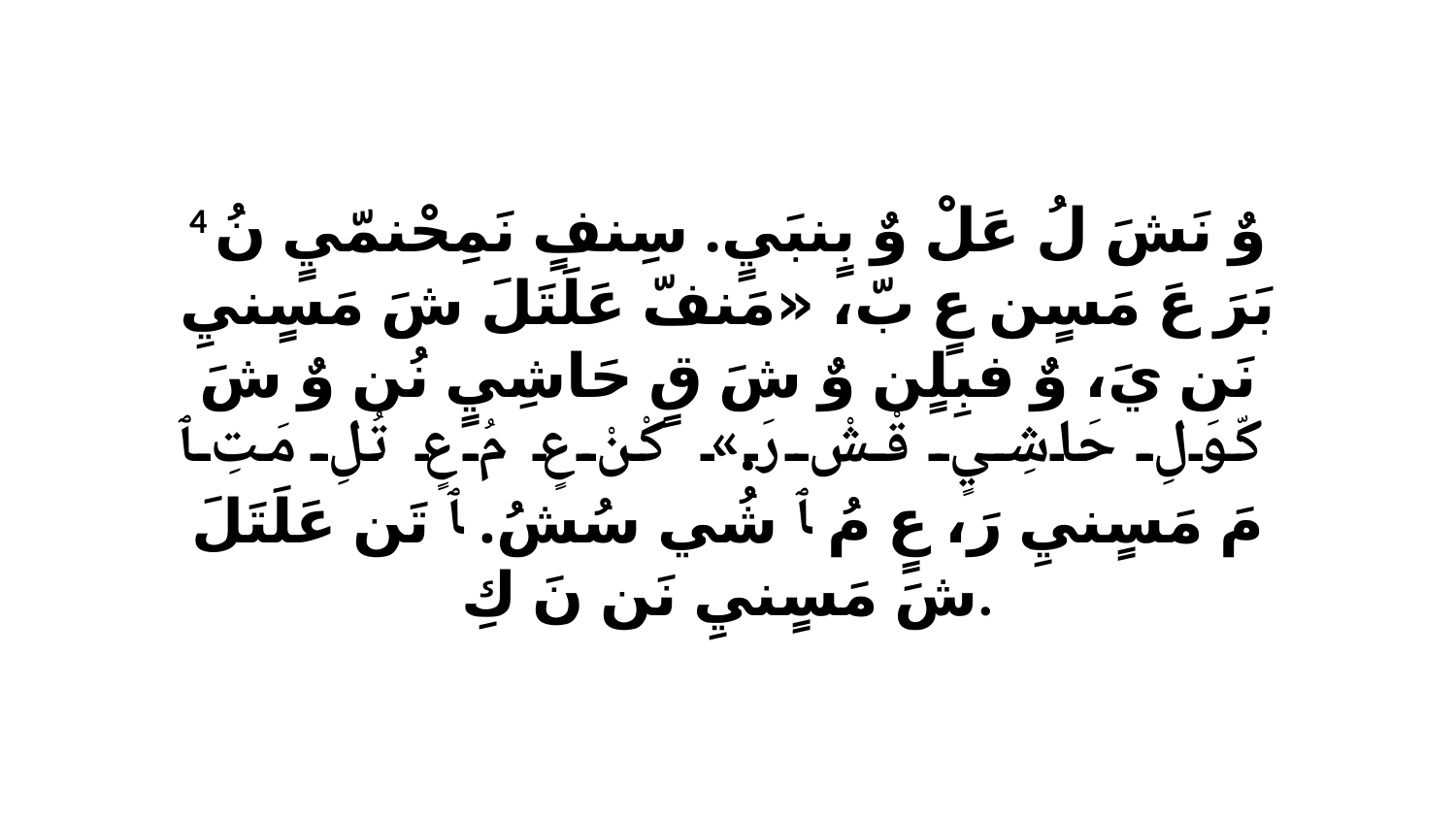

4 وٌ نَشَ لُ عَلْ وٌ بٍنبَيٍ. سِنفٍ نَمِحْنمّيٍ نُ بَرَ عَ مَسٍن عٍ بّ، «مَنفّ عَلَتَلَ شَ مَسٍنيِ نَن يَ، وٌ فبِلٍن وٌ شَ قٍ حَاشِيٍ نُن وٌ شَ كّوَلِ حَاشِيٍ قْشْ رَ.» كْنْ عٍ مُ عٍ تُلِ مَتِ ﭑ مَ مَسٍنيِ رَ، عٍ مُ ﭑ شُي سُشُ. ﭑ تَن عَلَتَلَ شَ مَسٍنيِ نَن نَ كِ.